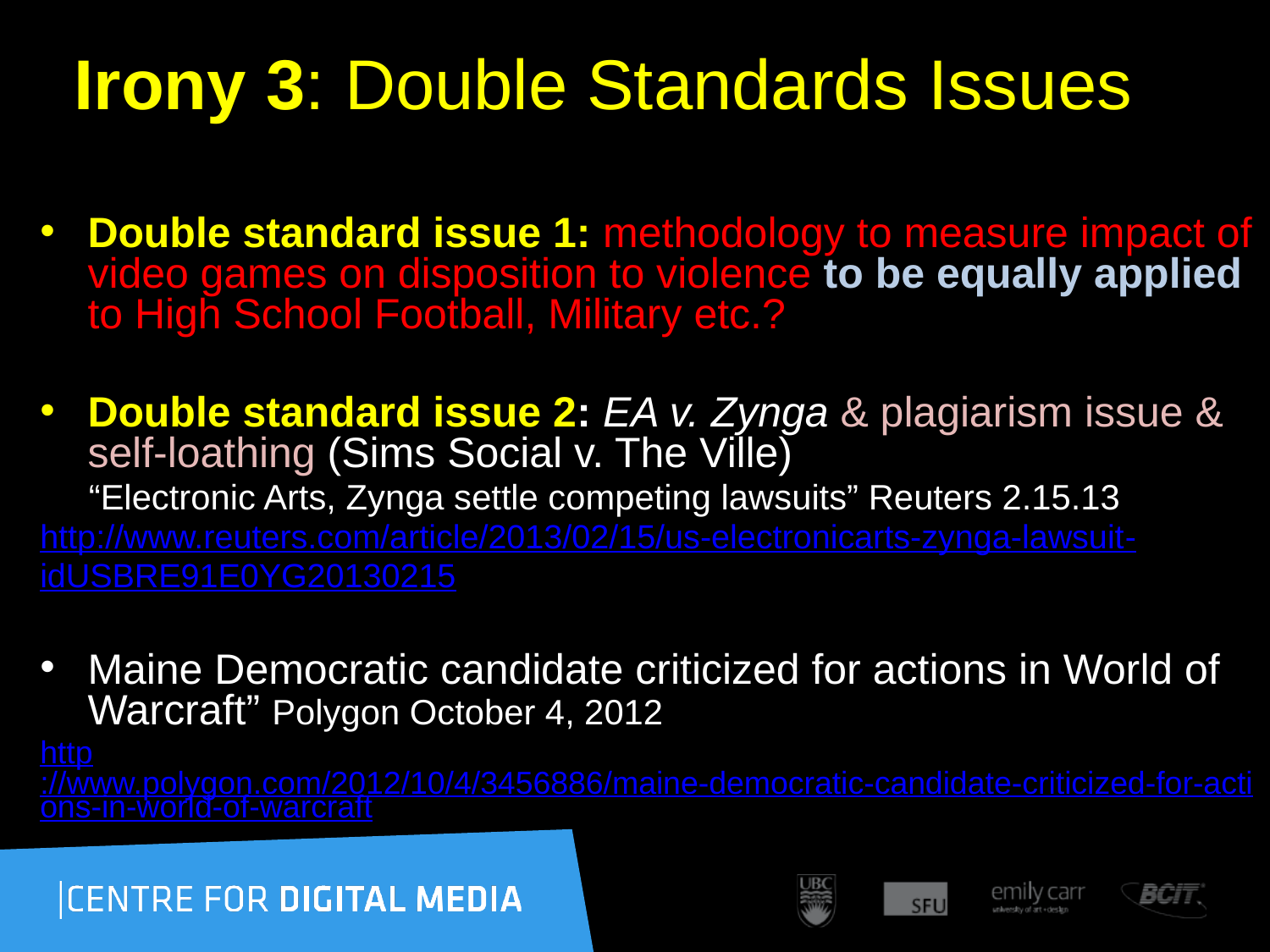

# Irony 3: Double Standards Issues
Double standard issue 1: methodology to measure impact of video games on disposition to violence to be equally applied to High School Football, Military etc.?

Double standard issue 2: EA v. Zynga & plagiarism issue & self-loathing (Sims Social v. The Ville)
     “Electronic Arts, Zynga settle competing lawsuits” Reuters 2.15.13
http://www.reuters.com/article/2013/02/15/us-electronicarts-zynga-lawsuit-
idUSBRE91E0YG20130215

Maine Democratic candidate criticized for actions in World of Warcraft” Polygon October 4, 2012
http://www.polygon.com/2012/10/4/3456886/maine-democratic-candidate-criticized-for-actions-in-world-of-warcraft